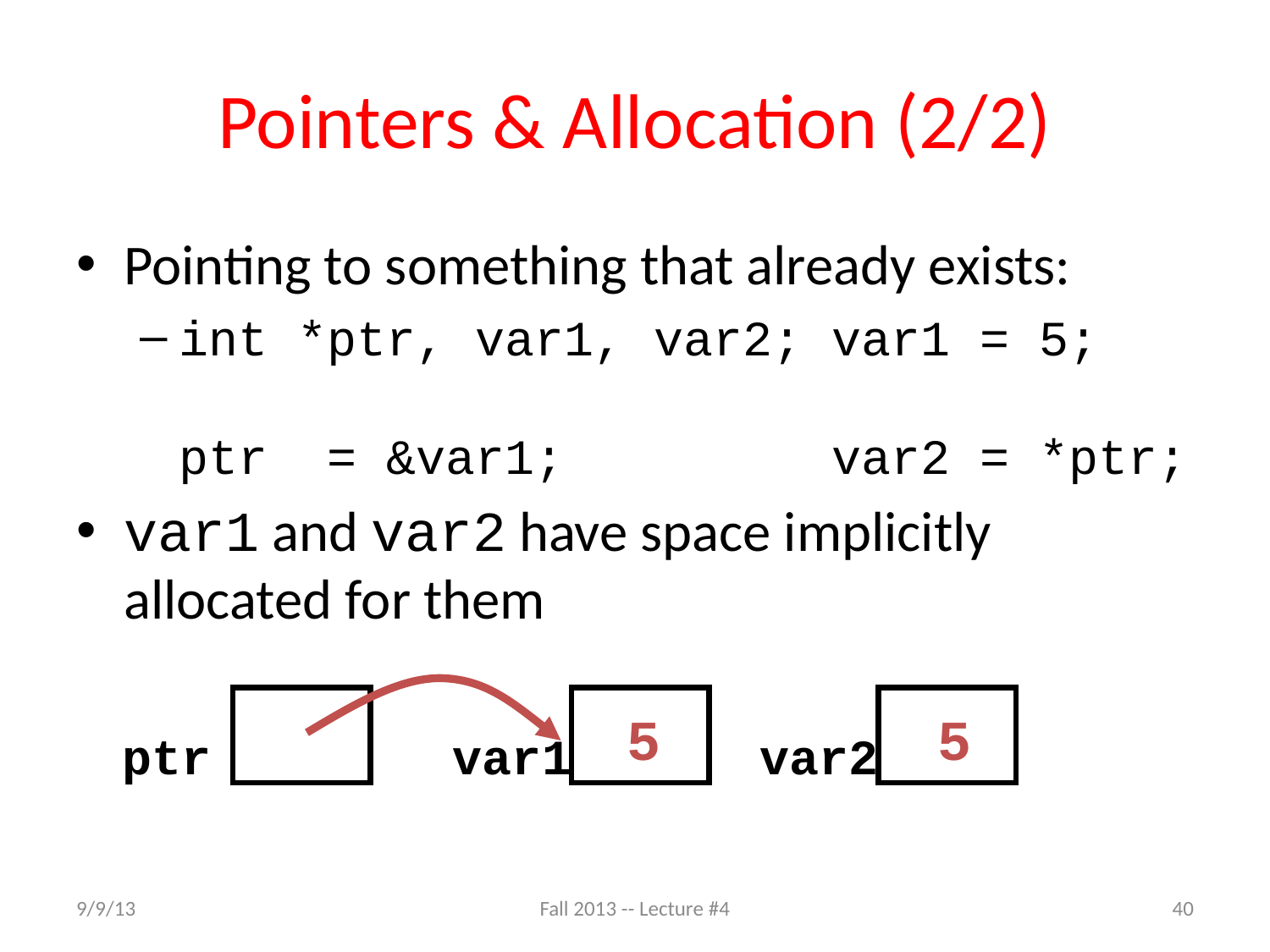

# Pointers & Allocation (2/2)
Pointing to something that already exists:
int *ptr, var1, var2; var1 = 5;
ptr  = &var1;         var2 = *ptr;
var1 and var2 have space implicitly allocated for them

ptr

?
5
?
5
?
var1
var2
9/9/13
Fall 2013 -- Lecture #4
40